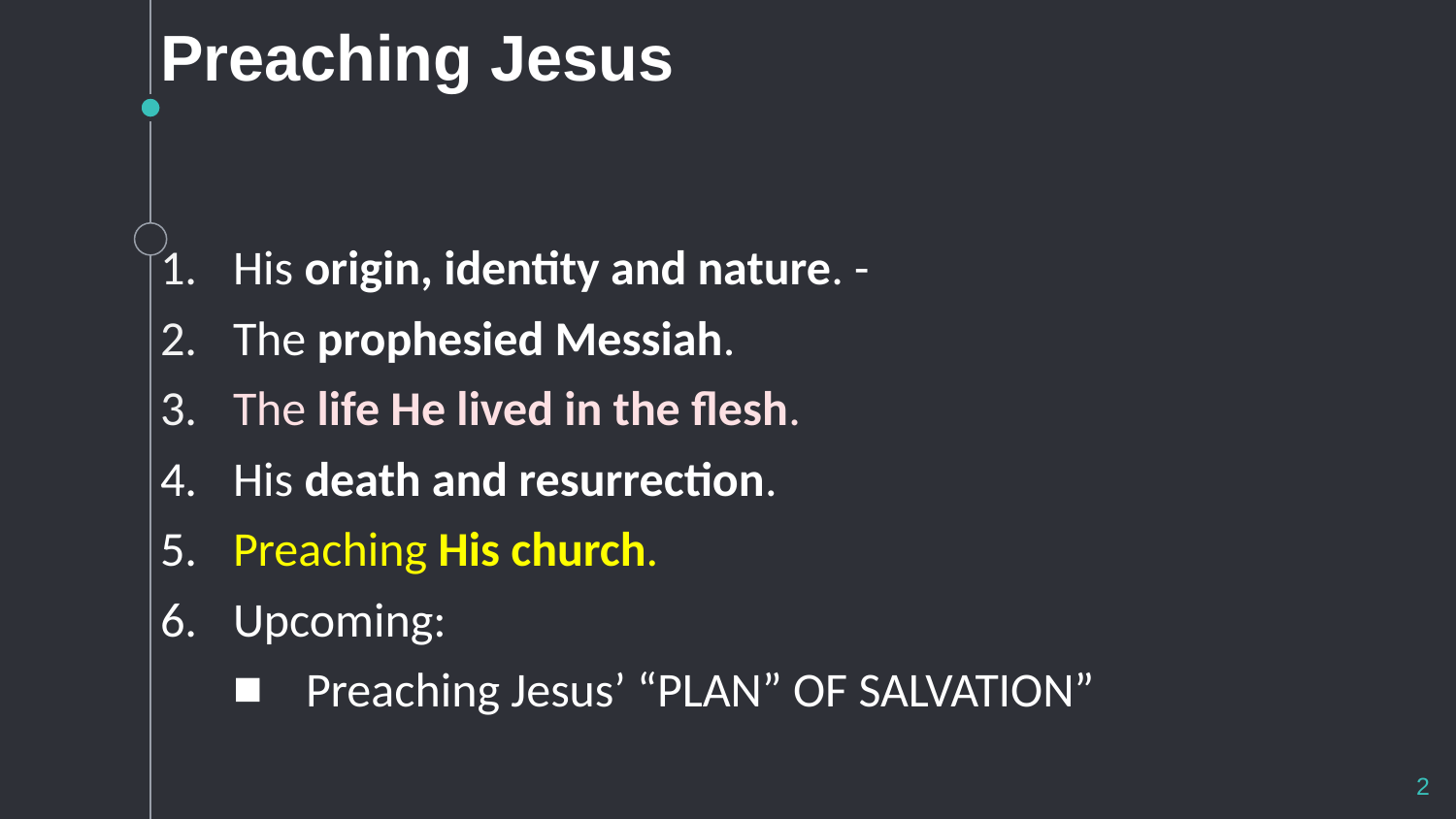

# Preaching Jesus
His origin, identity and nature. -
The prophesied Messiah.
The life He lived in the flesh.
His death and resurrection.
Preaching His church.
Upcoming:
Preaching Jesus’ “PLAN” OF SALVATION”
2